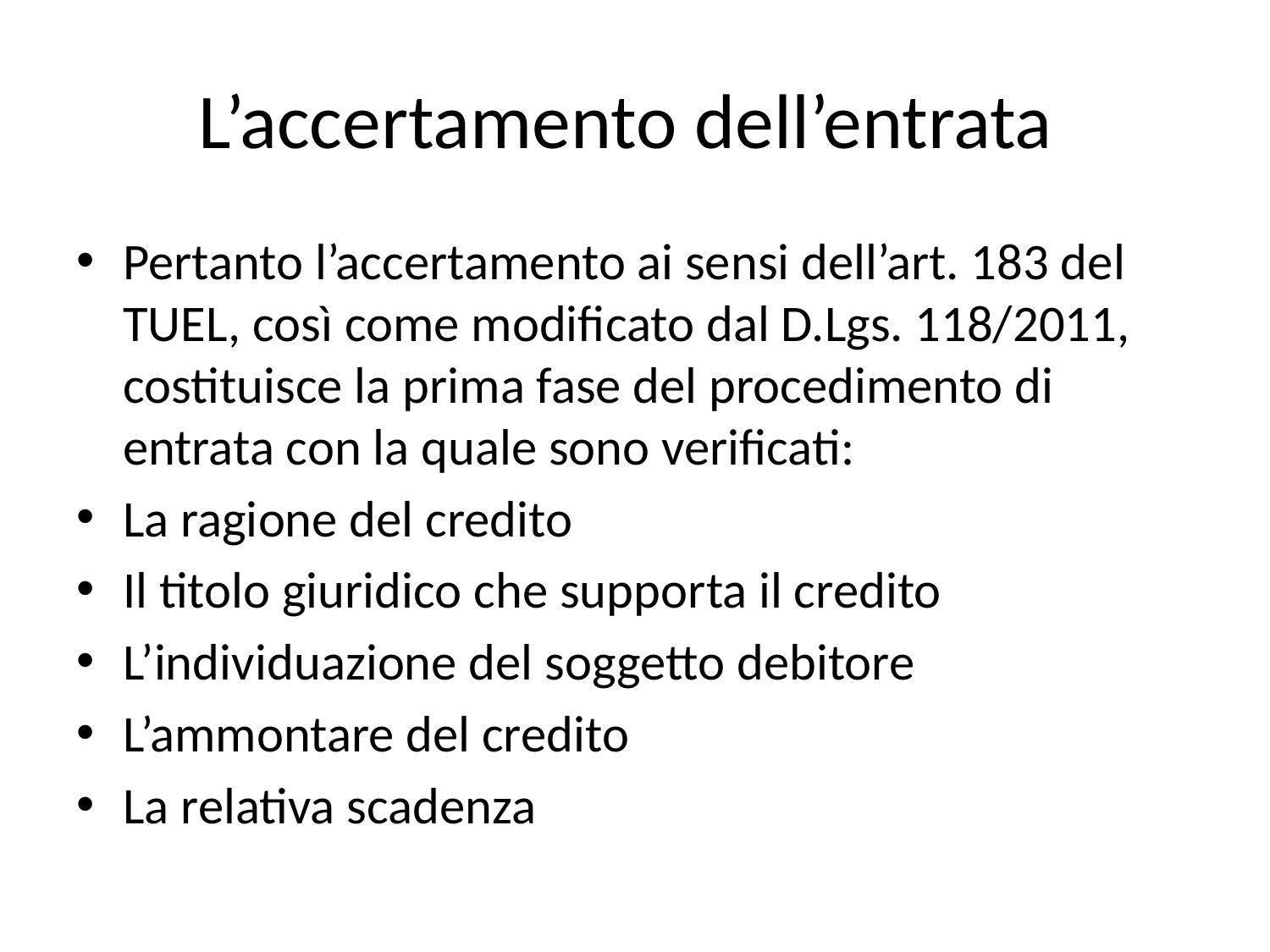

# L’accertamento dell’entrata
Pertanto l’accertamento ai sensi dell’art. 183 del TUEL, così come modificato dal D.Lgs. 118/2011, costituisce la prima fase del procedimento di entrata con la quale sono verificati:
La ragione del credito
Il titolo giuridico che supporta il credito
L’individuazione del soggetto debitore
L’ammontare del credito
La relativa scadenza